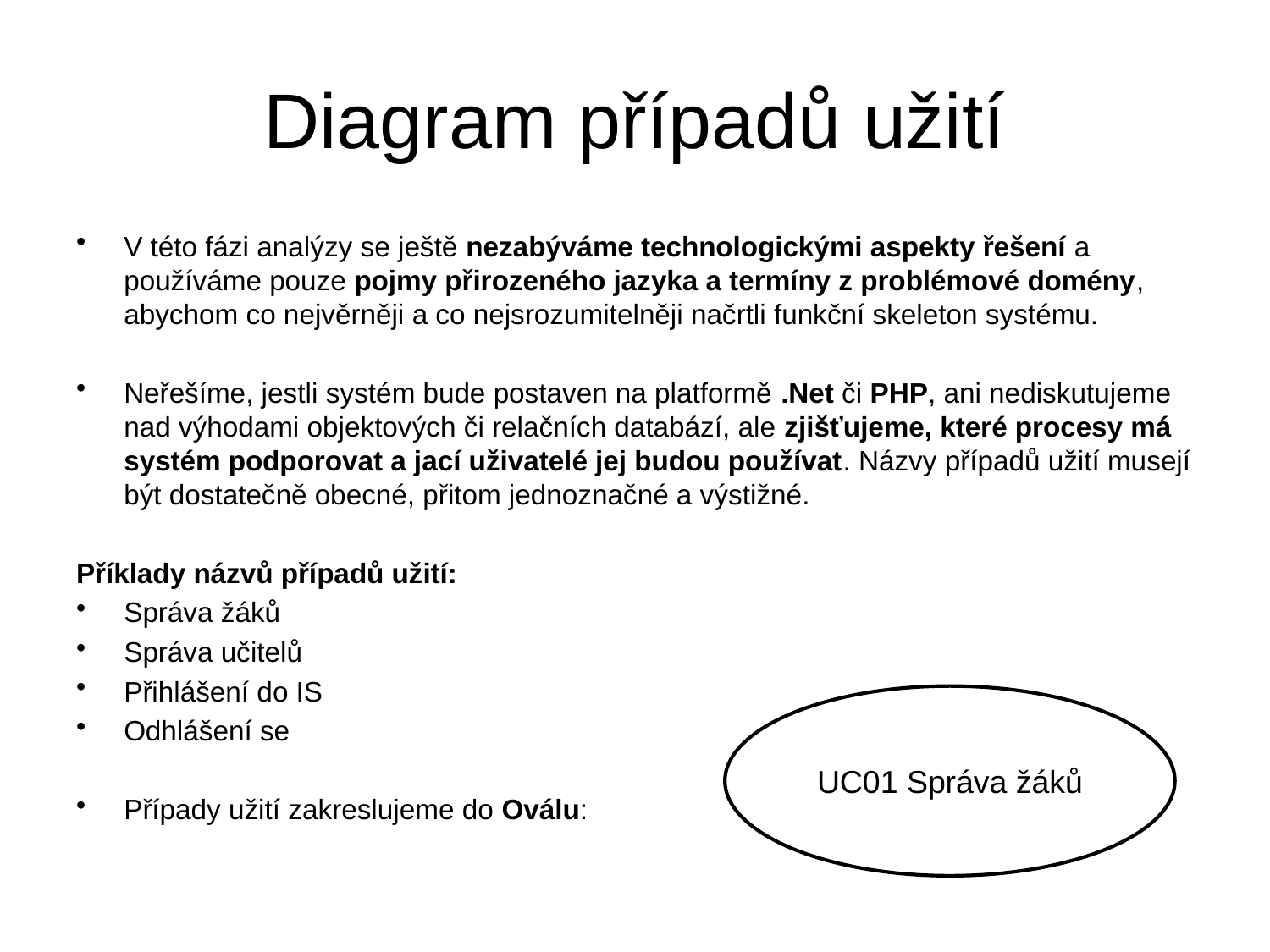

# Diagram případů užití
V této fázi analýzy se ještě nezabýváme technologickými aspekty řešení a používáme pouze pojmy přirozeného jazyka a termíny z problémové domény, abychom co nejvěrněji a co nejsrozumitelněji načrtli funkční skeleton systému.

Neřešíme, jestli systém bude postaven na platformě .Net či PHP, ani nediskutujeme nad výhodami objektových či relačních databází, ale zjišťujeme, které procesy má systém podporovat a jací uživatelé jej budou používat. Názvy případů užití musejí být dostatečně obecné, přitom jednoznačné a výstižné.

Příklady názvů případů užití:
Správa žáků
Správa učitelů
Přihlášení do IS
Odhlášení se

Případy užití zakreslujeme do Oválu:

UC01 Správa žáků